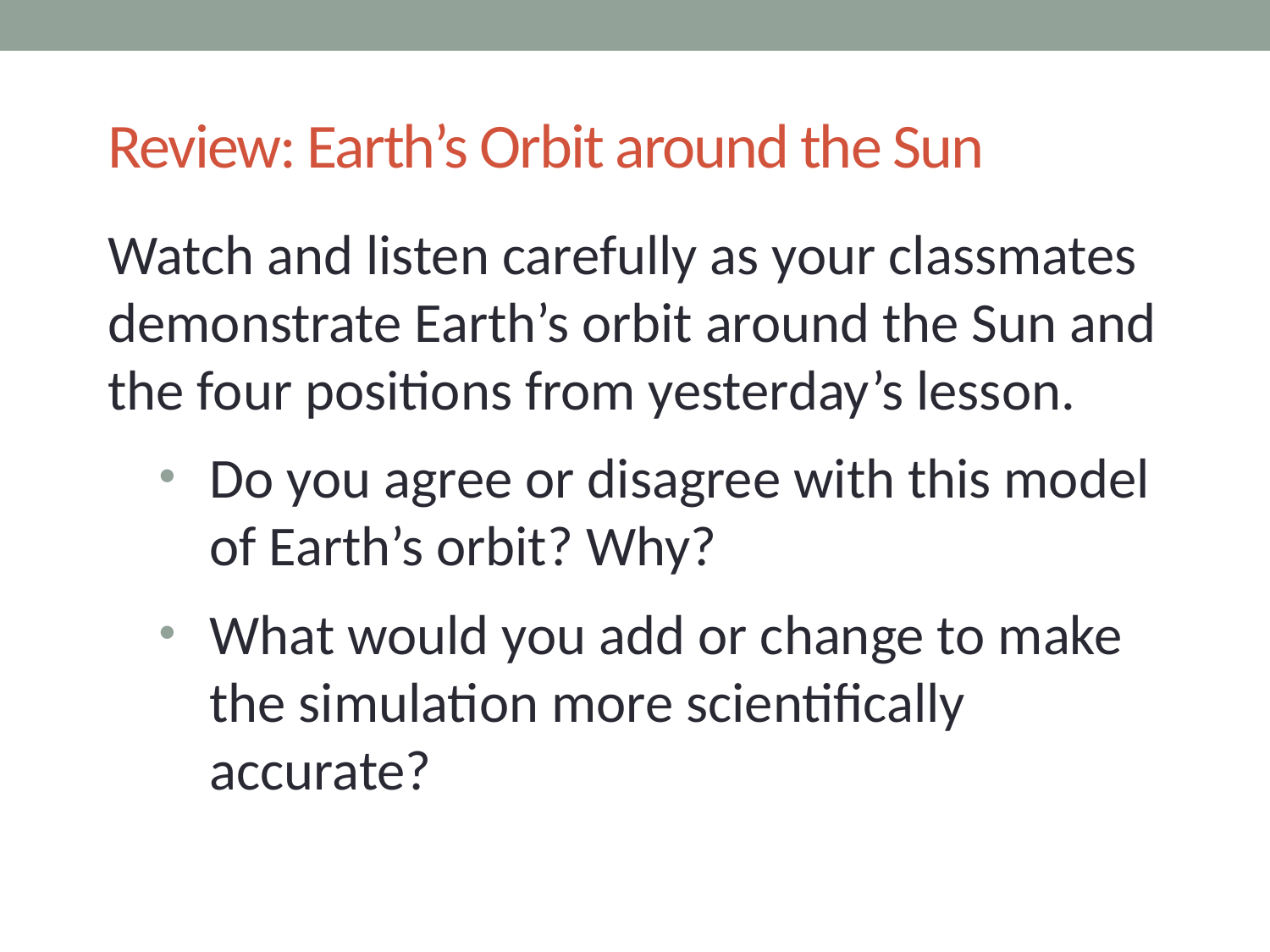

# Review: Earth’s Orbit around the Sun
Watch and listen carefully as your classmates demonstrate Earth’s orbit around the Sun and the four positions from yesterday’s lesson.
Do you agree or disagree with this model of Earth’s orbit? Why?
What would you add or change to make the simulation more scientifically accurate?